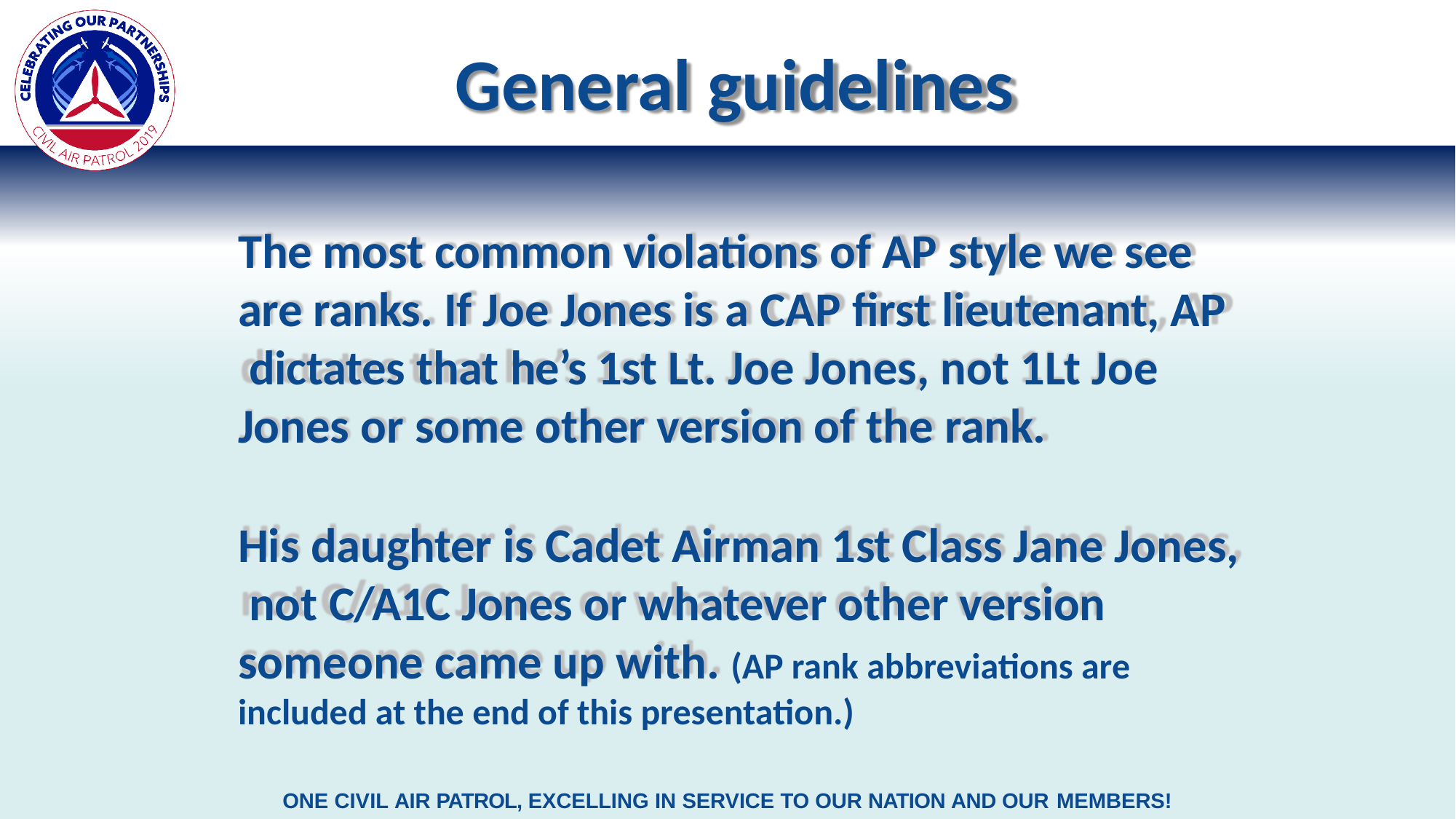

# General guidelines

The most common violations of AP style we see  are ranks. If Joe Jones is a CAP first lieutenant, AP  dictates that he’s 1st Lt. Joe Jones, not 1Lt Joe  Jones or some other version of the rank.

His daughter is Cadet Airman 1st Class Jane Jones,  not C/A1C Jones or whatever other version  someone came up with. (AP rank abbreviations are included at the end of this presentation.)

ONE CIVIL AIR PATROL, EXCELLING IN SERVICE TO OUR NATION AND OUR MEMBERS!